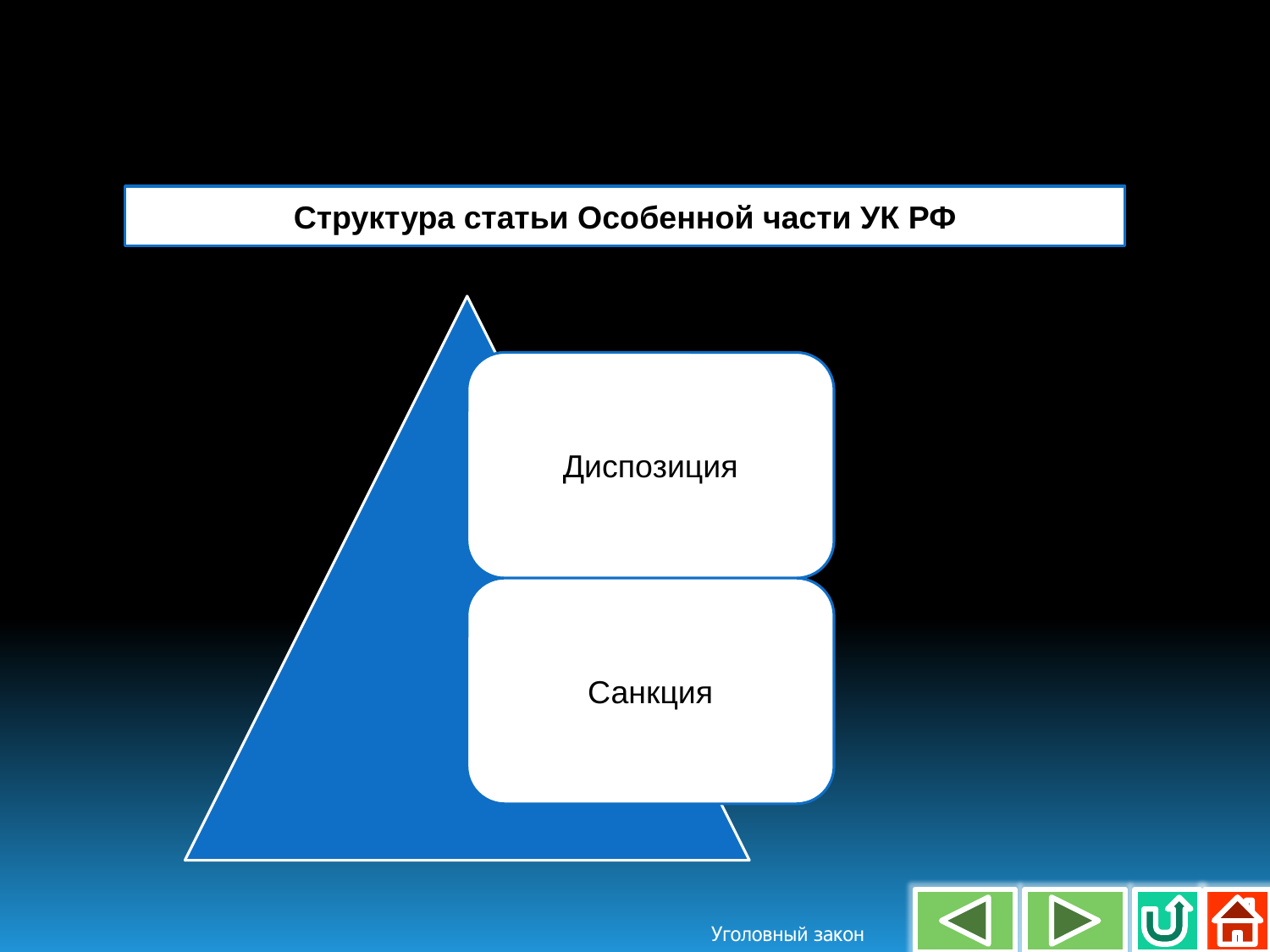

Структура статьи Особенной части УК РФ
Диспозиция
Санкция

Уголовный закон